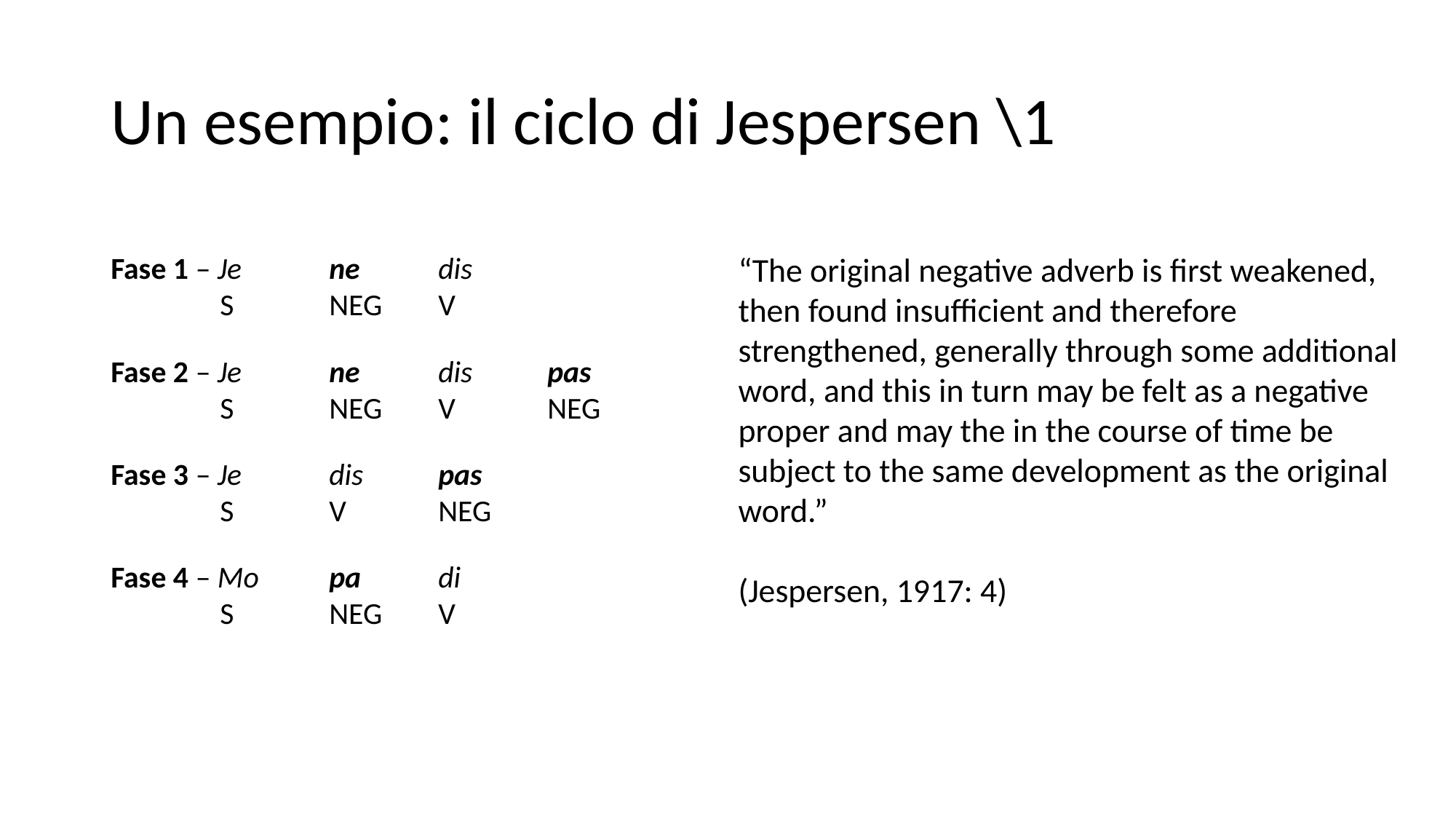

# Un esempio: il ciclo di Jespersen \1
“The original negative adverb is first weakened, then found insufficient and therefore strengthened, generally through some additional word, and this in turn may be felt as a negative proper and may the in the course of time be subject to the same development as the original word.”

(Jespersen, 1917: 4)
Fase 1 – Je	ne	dis
	S	NEG	V
Fase 2 – Je	ne	dis	pas
	S	NEG	V	NEG
Fase 3 – Je	dis	pas
	S	V	NEG
Fase 4 – Mo	pa	di
	S	NEG	V